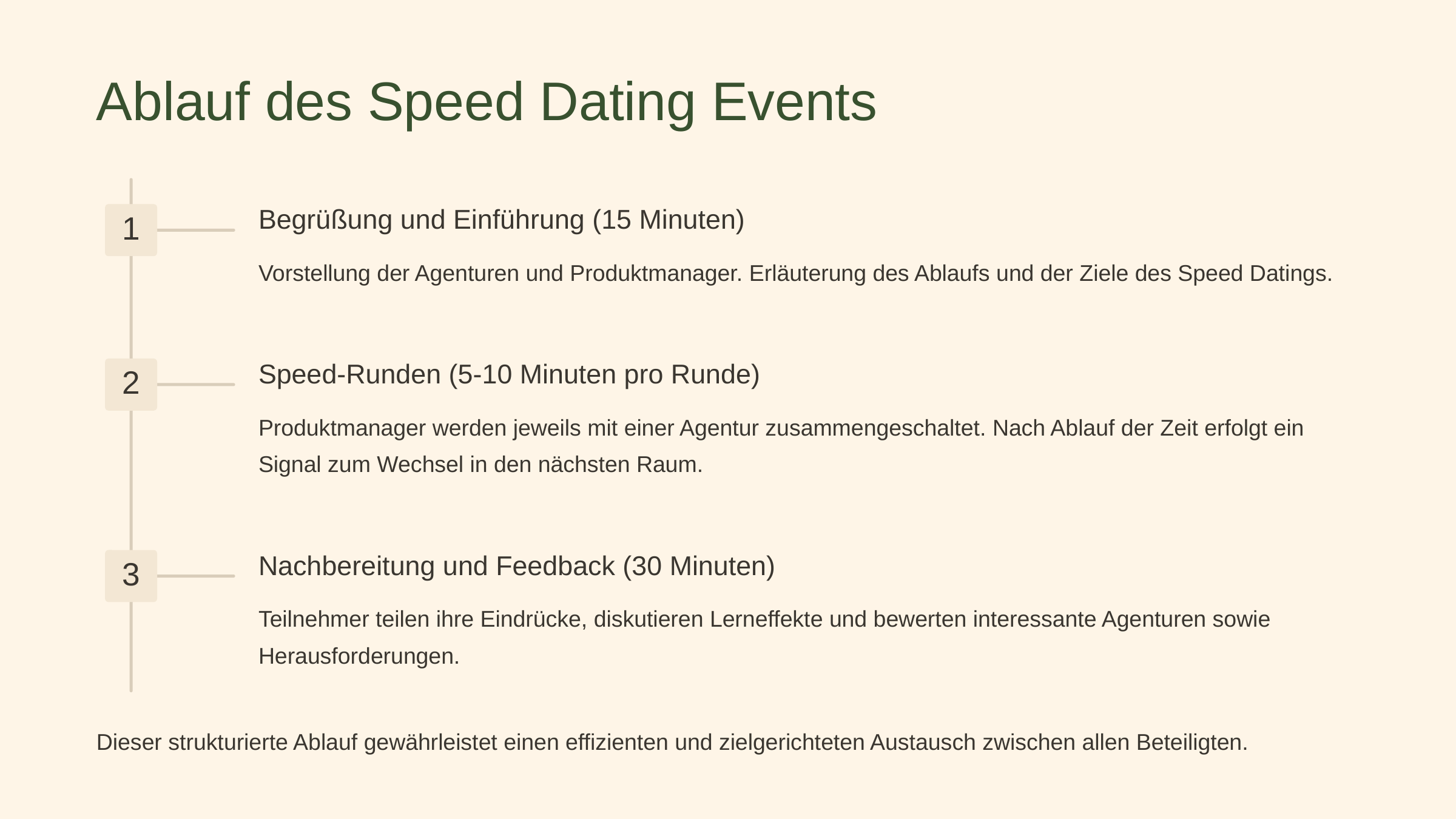

Ablauf des Speed Dating Events

Begrüßung und Einführung (15 Minuten)

1

Vorstellung der Agenturen und Produktmanager. Erläuterung des Ablaufs und der Ziele des Speed Datings.
Speed-Runden (5-10 Minuten pro Runde)

2

Produktmanager werden jeweils mit einer Agentur zusammengeschaltet. Nach Ablauf der Zeit erfolgt ein Signal zum Wechsel in den nächsten Raum.
Nachbereitung und Feedback (30 Minuten)

3

Teilnehmer teilen ihre Eindrücke, diskutieren Lerneffekte und bewerten interessante Agenturen sowie Herausforderungen.
Dieser strukturierte Ablauf gewährleistet einen effizienten und zielgerichteten Austausch zwischen allen Beteiligten.